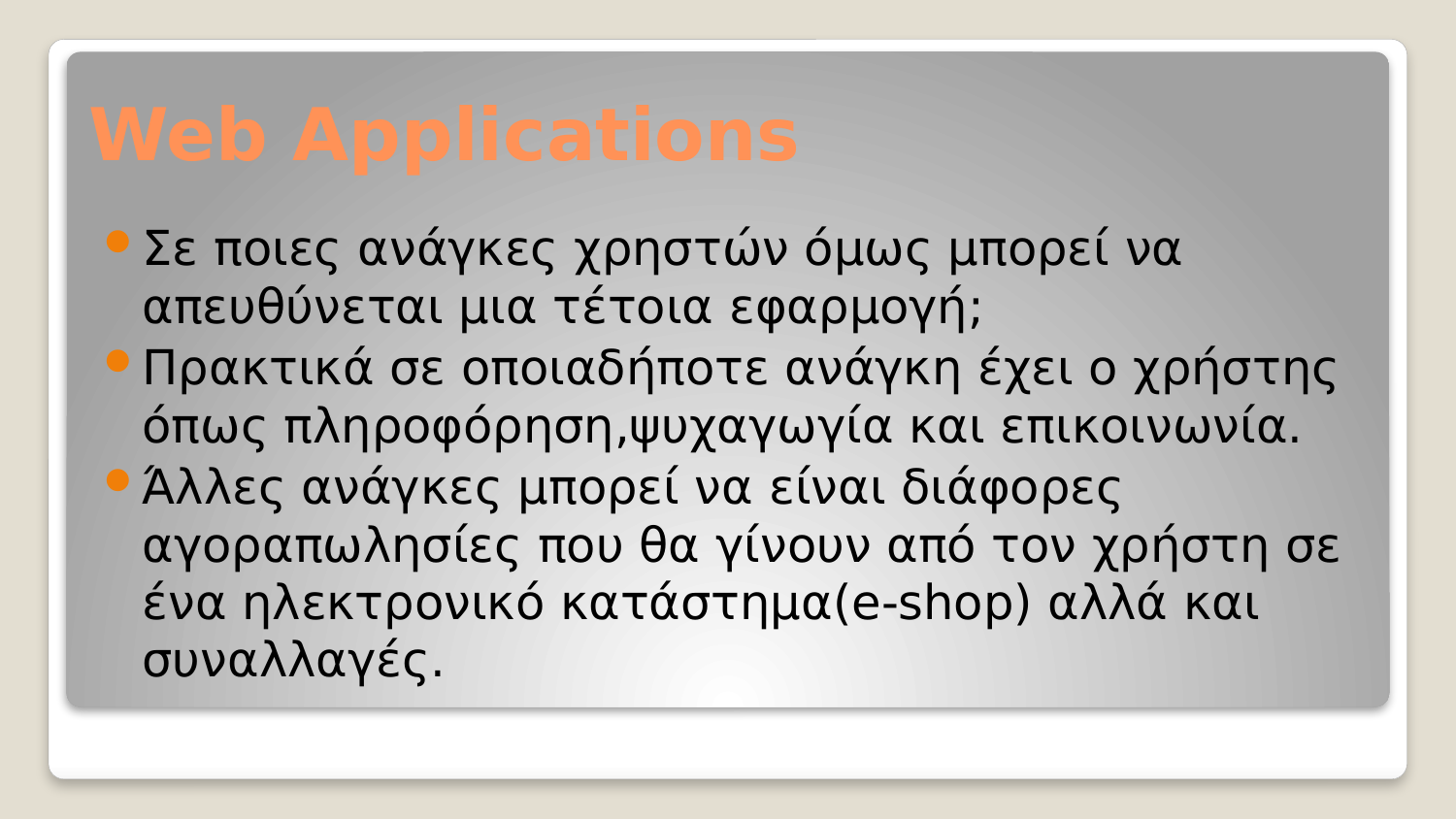

# Web Applications
Σε ποιες ανάγκες χρηστών όμως μπορεί να απευθύνεται μια τέτοια εφαρμογή;
Πρακτικά σε οποιαδήποτε ανάγκη έχει ο χρήστης όπως πληροφόρηση,ψυχαγωγία και επικοινωνία.
Άλλες ανάγκες μπορεί να είναι διάφορες αγοραπωλησίες που θα γίνουν από τον χρήστη σε ένα ηλεκτρονικό κατάστημα(e-shop) αλλά και συναλλαγές.